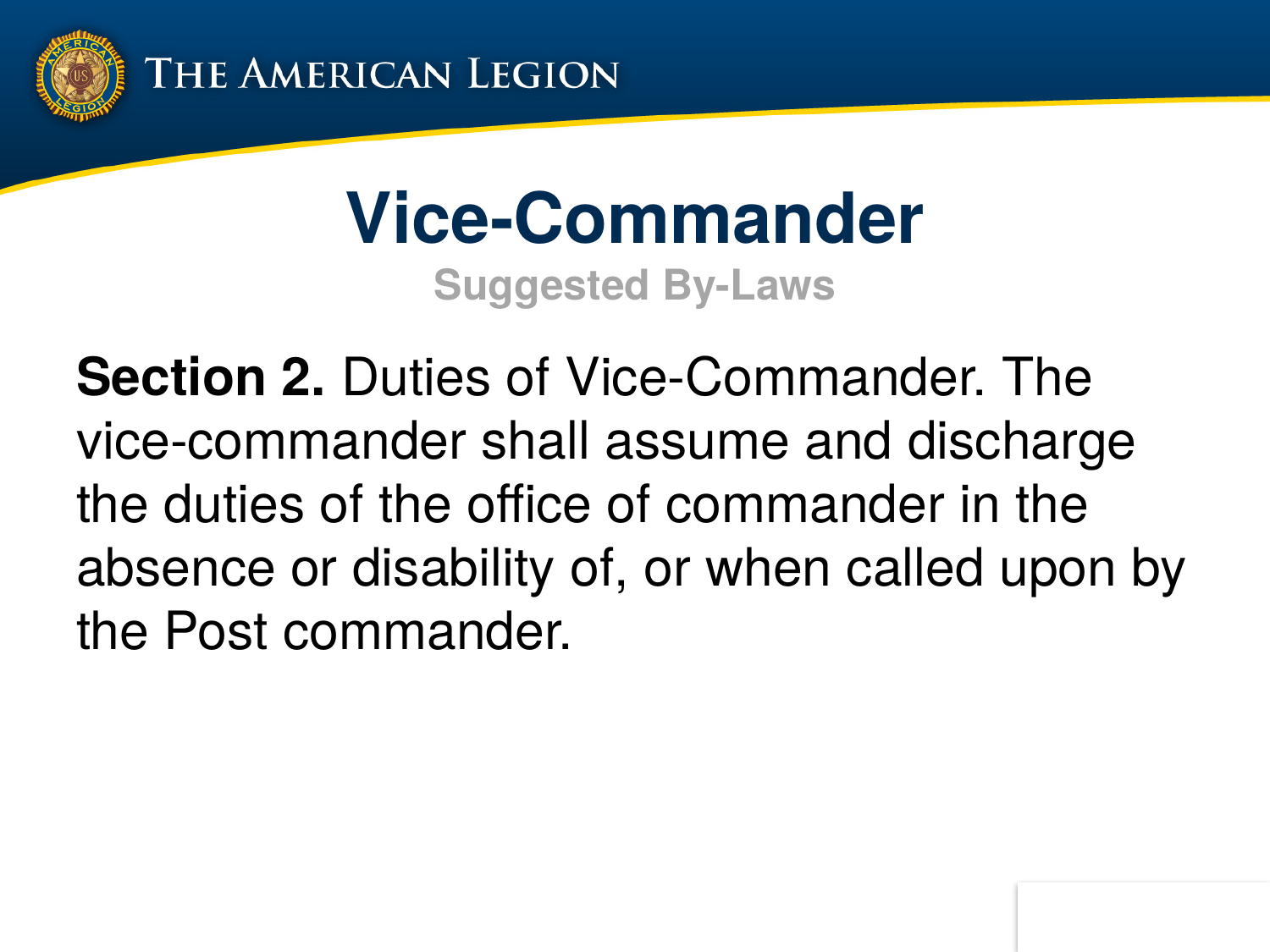

# Vice-Commander Suggested By-Laws
Section 2. Duties of Vice-Commander. The vice-commander shall assume and discharge the duties of the office of commander in the absence or disability of, or when called upon by the Post commander.